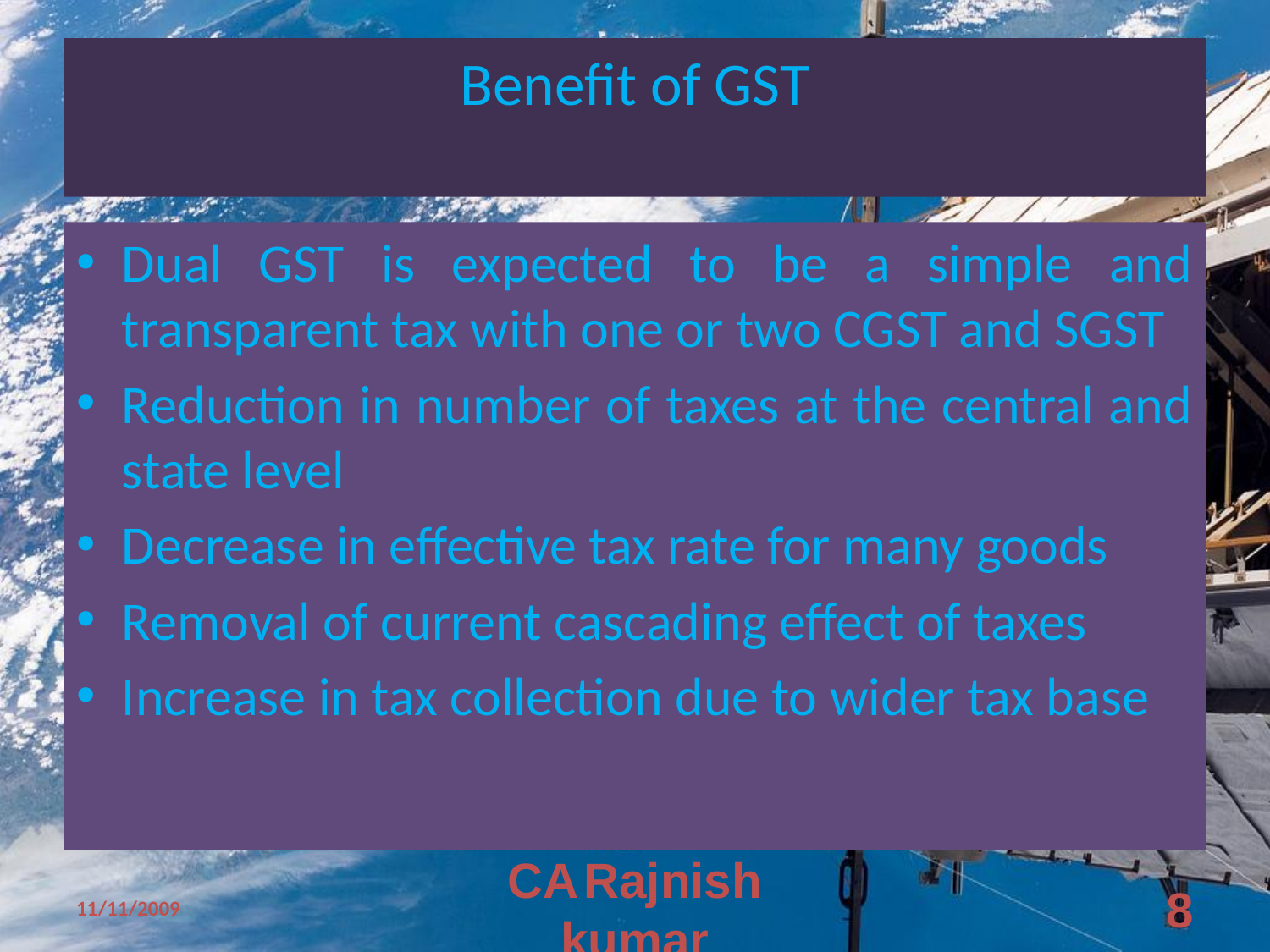

# Benefit of GST
Dual GST is expected to be a simple and transparent tax with one or two CGST and SGST
Reduction in number of taxes at the central and state level
Decrease in effective tax rate for many goods
Removal of current cascading effect of taxes
Increase in tax collection due to wider tax base

11/11/2009
CA Rajnish kumar
8